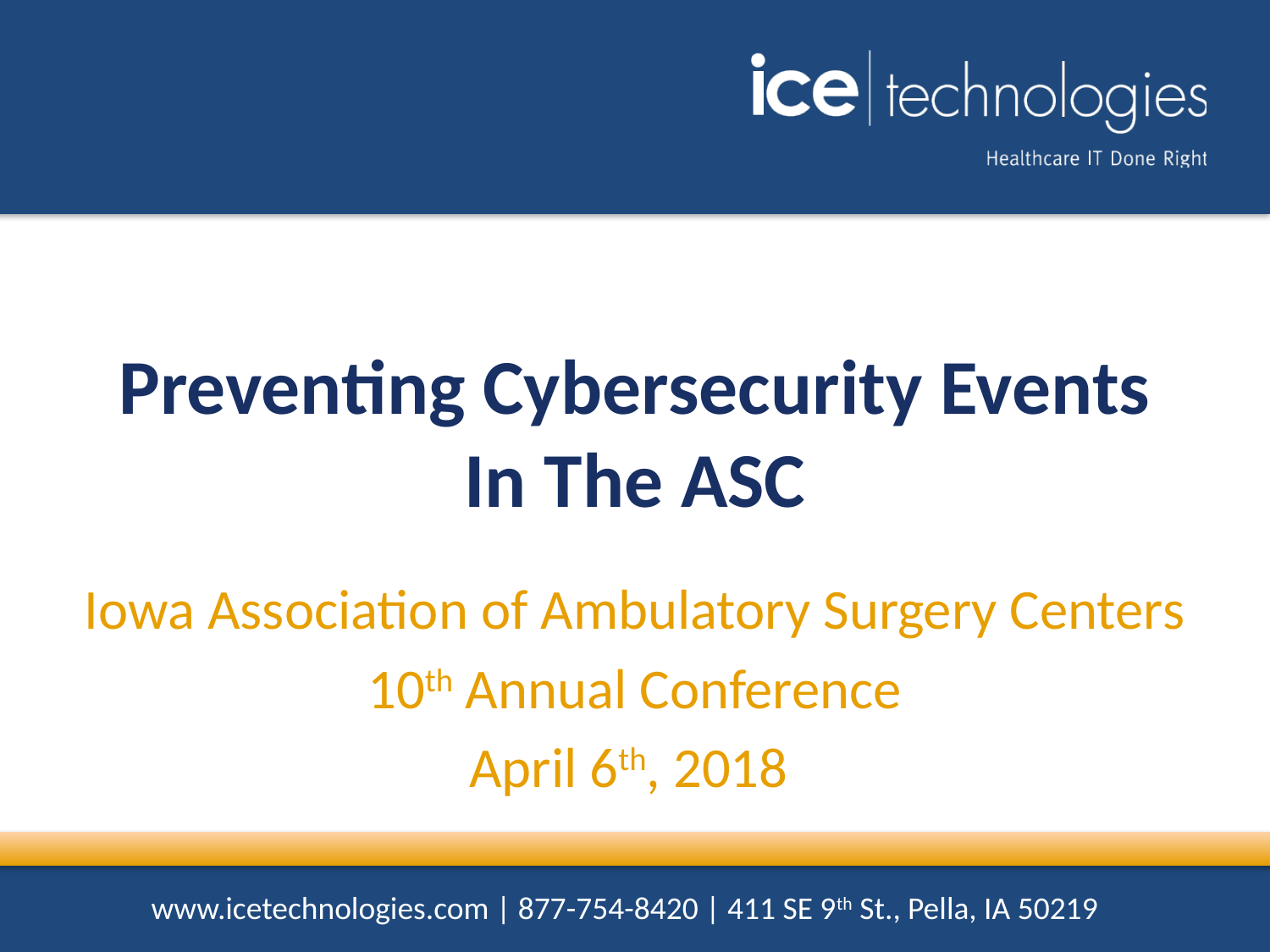

# Preventing Cybersecurity Events In The ASC
Iowa Association of Ambulatory Surgery Centers
10th Annual Conference
April 6th, 2018